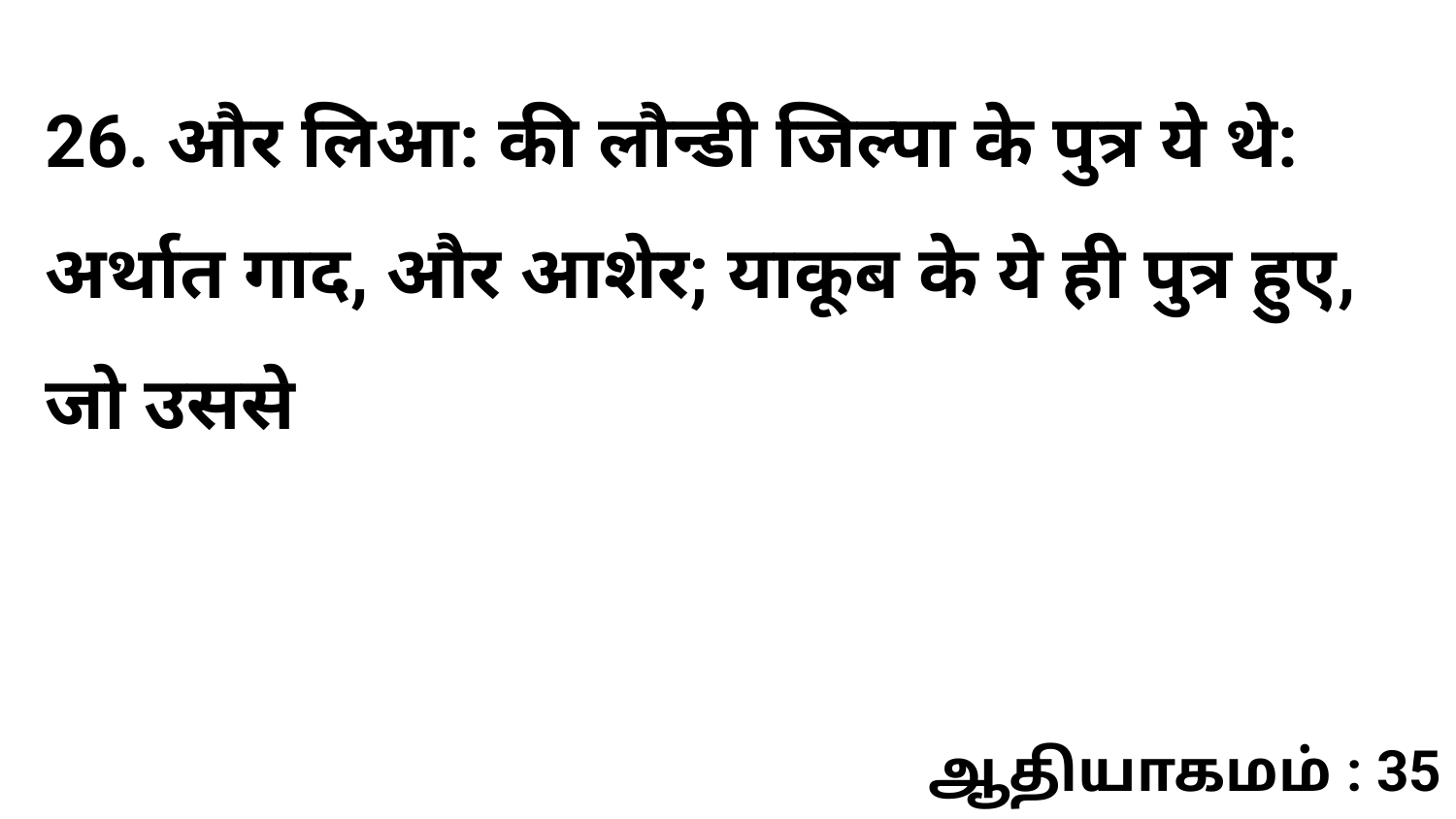

26. और लिआ: की लौन्डी जिल्पा के पुत्र ये थे: अर्थात गाद, और आशेर; याकूब के ये ही पुत्र हुए, जो उससे
ஆதியாகமம் : 35